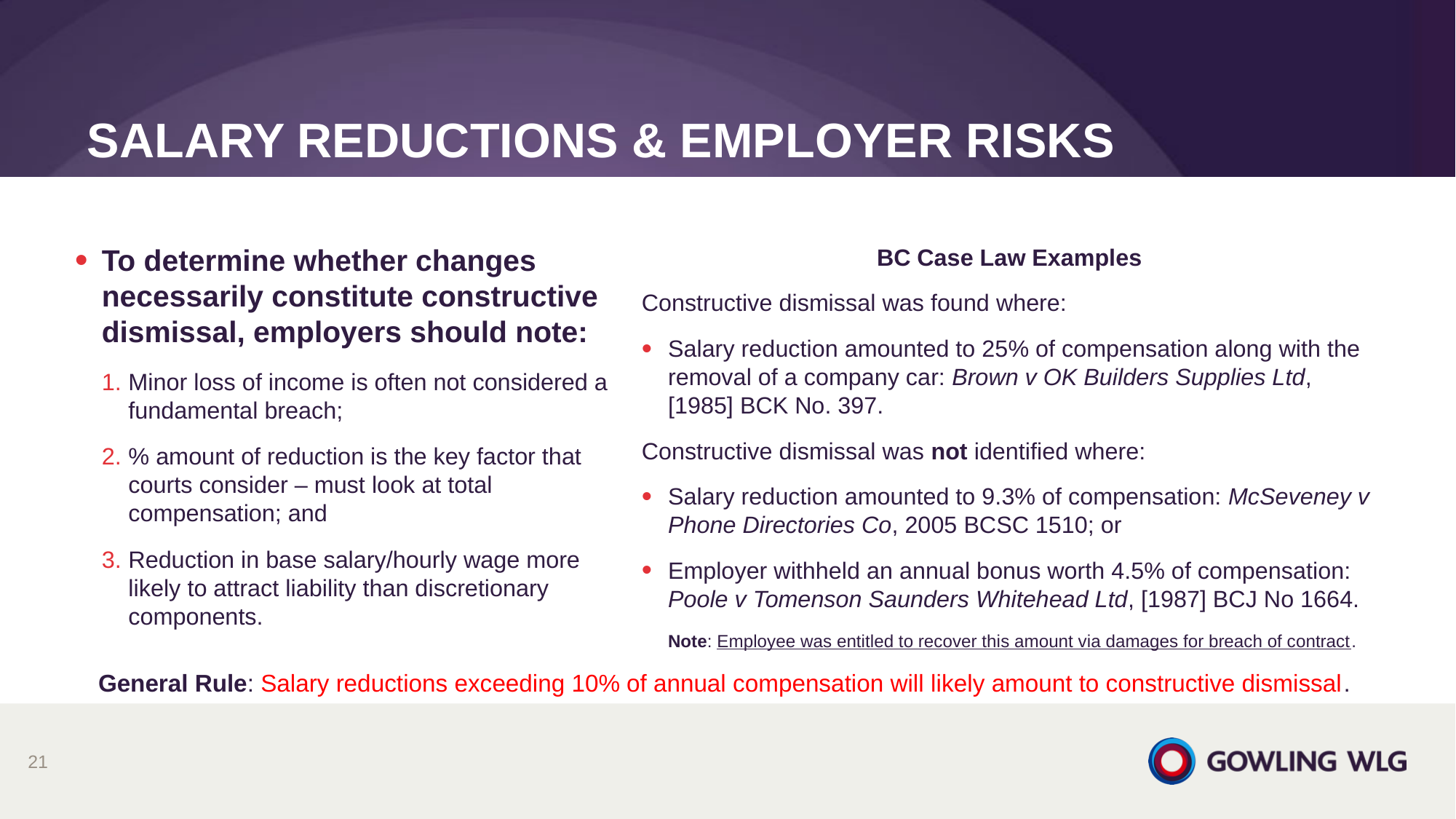

# Salary reductions & employer Risks
To determine whether changes necessarily constitute constructive dismissal, employers should note:
Minor loss of income is often not considered a fundamental breach;
% amount of reduction is the key factor that courts consider – must look at total compensation; and
Reduction in base salary/hourly wage more likely to attract liability than discretionary components.

BC Case Law Examples
Constructive dismissal was found where:
Salary reduction amounted to 25% of compensation along with the removal of a company car: Brown v OK Builders Supplies Ltd, [1985] BCK No. 397.
Constructive dismissal was not identified where:
Salary reduction amounted to 9.3% of compensation: McSeveney v Phone Directories Co, 2005 BCSC 1510; or
Employer withheld an annual bonus worth 4.5% of compensation: Poole v Tomenson Saunders Whitehead Ltd, [1987] BCJ No 1664.
Note: Employee was entitled to recover this amount via damages for breach of contract.
General Rule: Salary reductions exceeding 10% of annual compensation will likely amount to constructive dismissal.
21